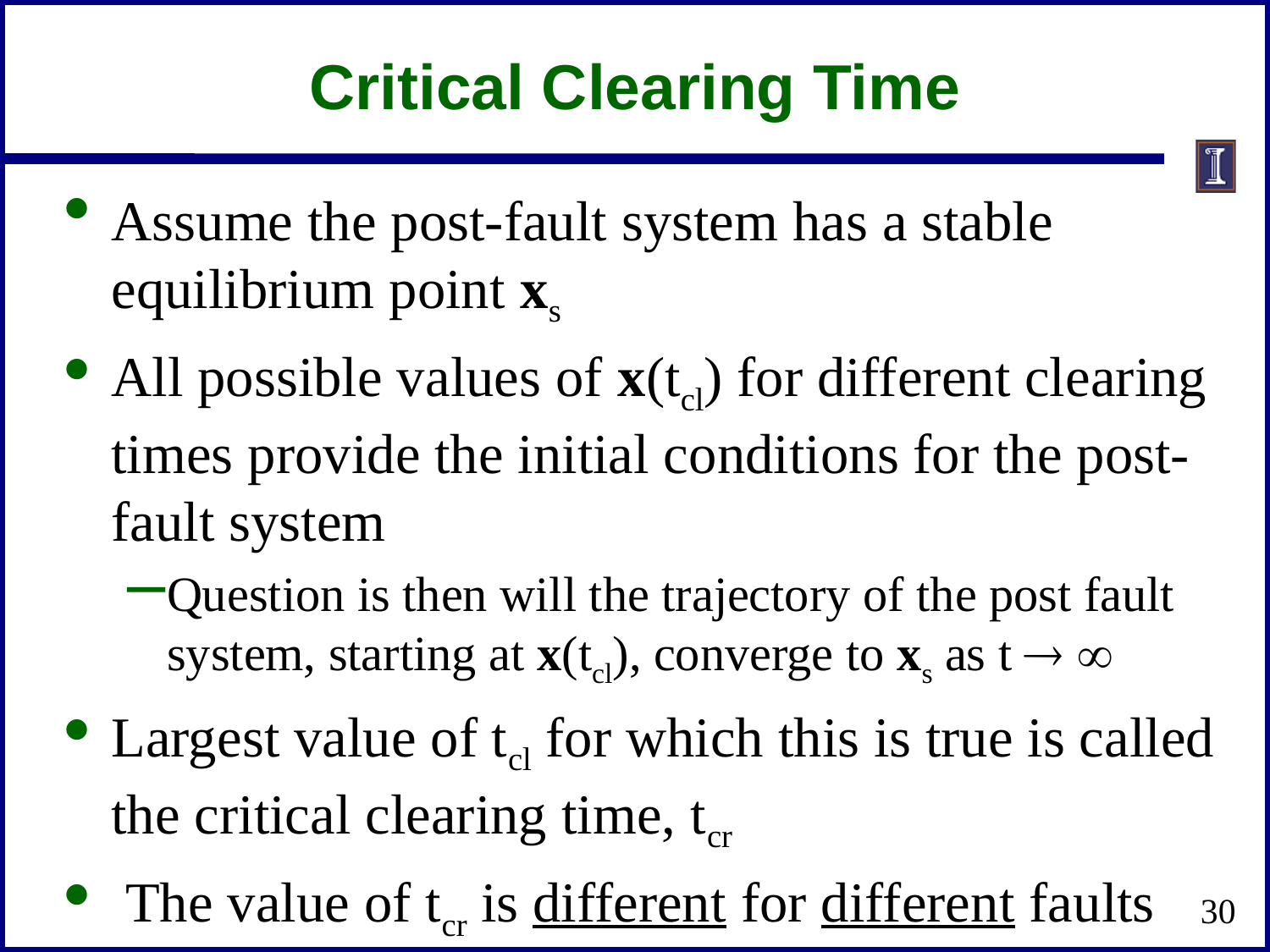

# Critical Clearing Time
Assume the post-fault system has a stable equilibrium point xs
All possible values of x(tcl) for different clearing times provide the initial conditions for the post-fault system
Question is then will the trajectory of the post fault system, starting at x(tcl), converge to xs as t → ∞
Largest value of tcl for which this is true is called the critical clearing time, tcr
 The value of tcr is different for different faults
30